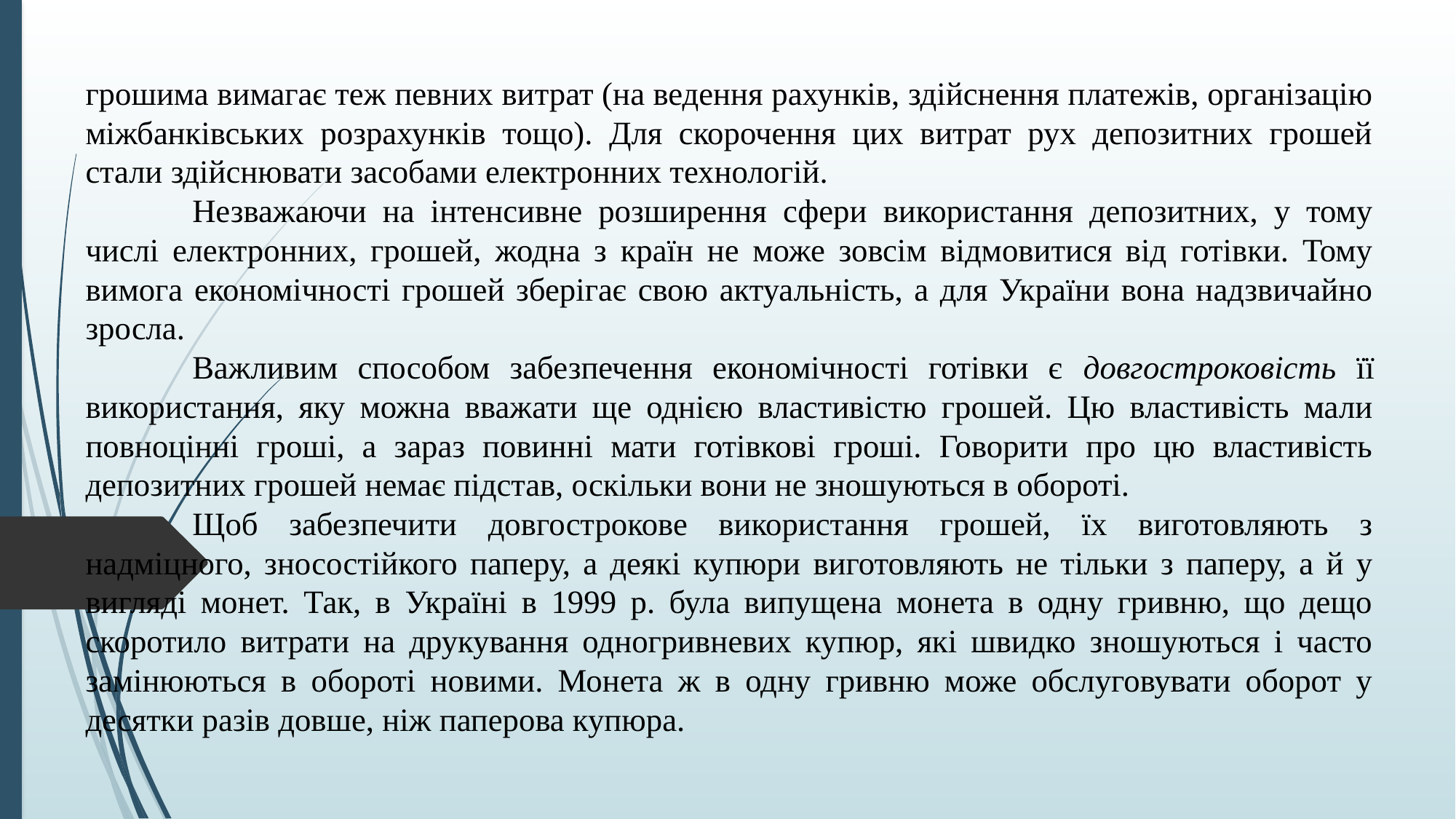

грошима вимагає теж певних витрат (на ведення рахунків, здійснення платежів, організацію міжбанківських розрахунків тощо). Для скорочення цих витрат рух депозитних грошей стали здійснювати засобами електронних технологій.
	Незважаючи на інтенсивне розширення сфери використання депозитних, у тому числі електронних, грошей, жодна з країн не може зовсім відмовитися від готівки. Тому вимога економічності грошей зберігає свою актуальність, а для України вона надзвичайно зросла.
	Важливим способом забезпечення економічності готівки є довгостроковість її використання, яку можна вважати ще однією властивістю грошей. Цю властивість мали повноцінні гроші, а зараз повинні мати готівкові гроші. Говорити про цю властивість депозитних грошей немає підстав, оскільки вони не зношуються в обороті.
	Щоб забезпечити довгострокове використання грошей, їх виготовляють з надміцного, зносостійкого паперу, а деякі купюри виготовляють не тільки з паперу, а й у вигляді монет. Так, в Україні в 1999 р. була випущена монета в одну гривню, що дещо скоротило витрати на друкування одногривневих купюр, які швидко зношуються і часто замінюються в обороті новими. Монета ж в одну гривню може обслуговувати оборот у десятки разів довше, ніж паперова купюра.